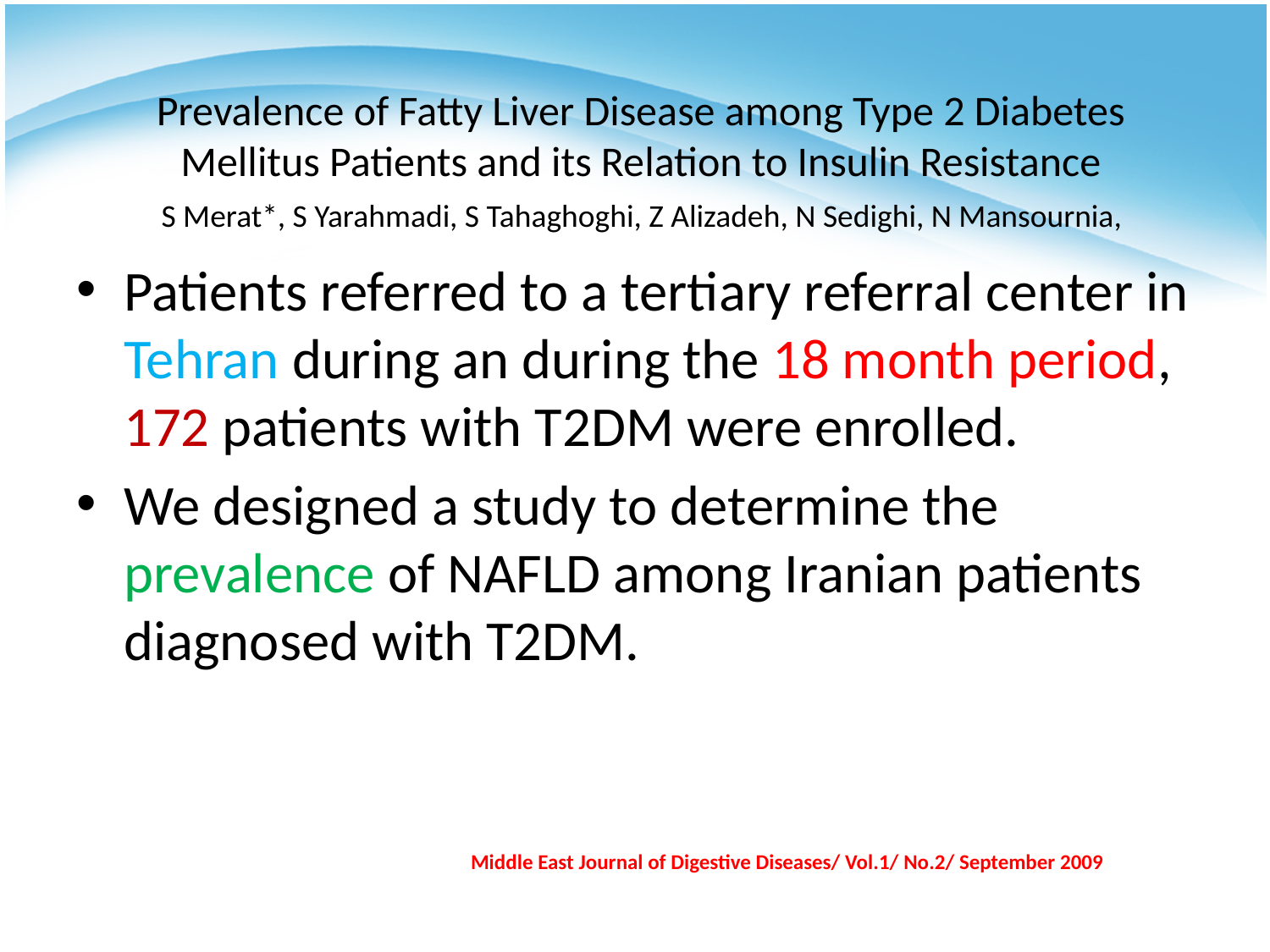

# Prevalence of Fatty Liver Disease among Type 2 Diabetes Mellitus Patients and its Relation to Insulin Resistance S Merat*, S Yarahmadi, S Tahaghoghi, Z Alizadeh, N Sedighi, N Mansournia,
Patients referred to a tertiary referral center in Tehran during an during the 18 month period, 172 patients with T2DM were enrolled.
We designed a study to determine the prevalence of NAFLD among Iranian patients diagnosed with T2DM.

 Middle East Journal of Digestive Diseases/ Vol.1/ No.2/ September 2009